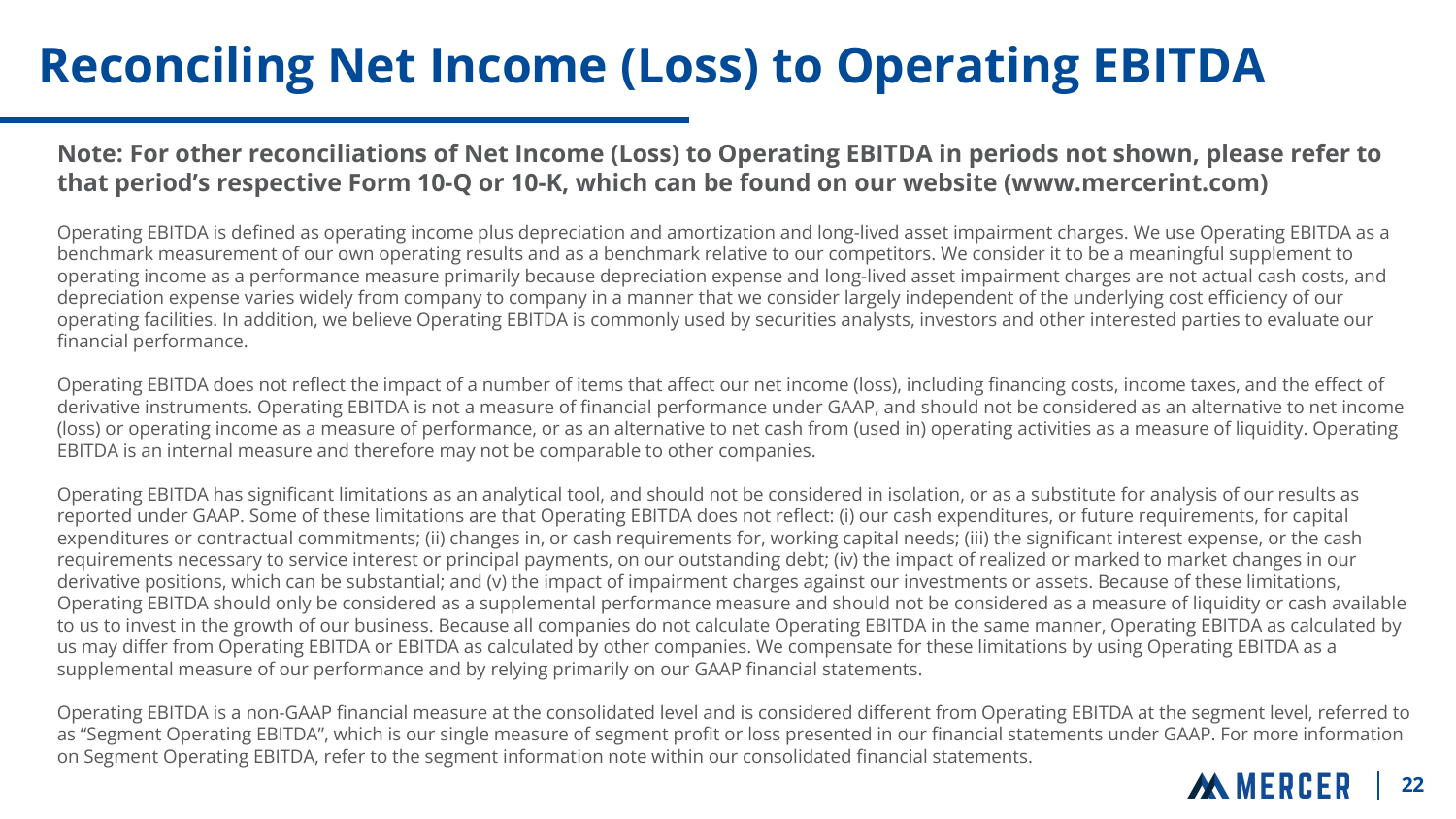

# Reconciling Net Income (Loss) to Operating EBITDA
Note: For other reconciliations of Net Income (Loss) to Operating EBITDA in periods not shown, please refer to that period’s respective Form 10-Q or 10-K, which can be found on our website (www.mercerint.com)

Operating EBITDA is defined as operating income plus depreciation and amortization and long-lived asset impairment charges. We use Operating EBITDA as a benchmark measurement of our own operating results and as a benchmark relative to our competitors. We consider it to be a meaningful supplement to operating income as a performance measure primarily because depreciation expense and long-lived asset impairment charges are not actual cash costs, and depreciation expense varies widely from company to company in a manner that we consider largely independent of the underlying cost efficiency of our operating facilities. In addition, we believe Operating EBITDA is commonly used by securities analysts, investors and other interested parties to evaluate our financial performance.

Operating EBITDA does not reflect the impact of a number of items that affect our net income (loss), including financing costs, income taxes, and the effect of derivative instruments. Operating EBITDA is not a measure of financial performance under GAAP, and should not be considered as an alternative to net income (loss) or operating income as a measure of performance, or as an alternative to net cash from (used in) operating activities as a measure of liquidity. Operating EBITDA is an internal measure and therefore may not be comparable to other companies.

Operating EBITDA has significant limitations as an analytical tool, and should not be considered in isolation, or as a substitute for analysis of our results as reported under GAAP. Some of these limitations are that Operating EBITDA does not reflect: (i) our cash expenditures, or future requirements, for capital expenditures or contractual commitments; (ii) changes in, or cash requirements for, working capital needs; (iii) the significant interest expense, or the cash requirements necessary to service interest or principal payments, on our outstanding debt; (iv) the impact of realized or marked to market changes in our derivative positions, which can be substantial; and (v) the impact of impairment charges against our investments or assets. Because of these limitations, Operating EBITDA should only be considered as a supplemental performance measure and should not be considered as a measure of liquidity or cash available to us to invest in the growth of our business. Because all companies do not calculate Operating EBITDA in the same manner, Operating EBITDA as calculated by us may differ from Operating EBITDA or EBITDA as calculated by other companies. We compensate for these limitations by using Operating EBITDA as a supplemental measure of our performance and by relying primarily on our GAAP financial statements.

Operating EBITDA is a non-GAAP financial measure at the consolidated level and is considered different from Operating EBITDA at the segment level, referred to as “Segment Operating EBITDA”, which is our single measure of segment profit or loss presented in our financial statements under GAAP. For more information on Segment Operating EBITDA, refer to the segment information note within our consolidated financial statements.
22